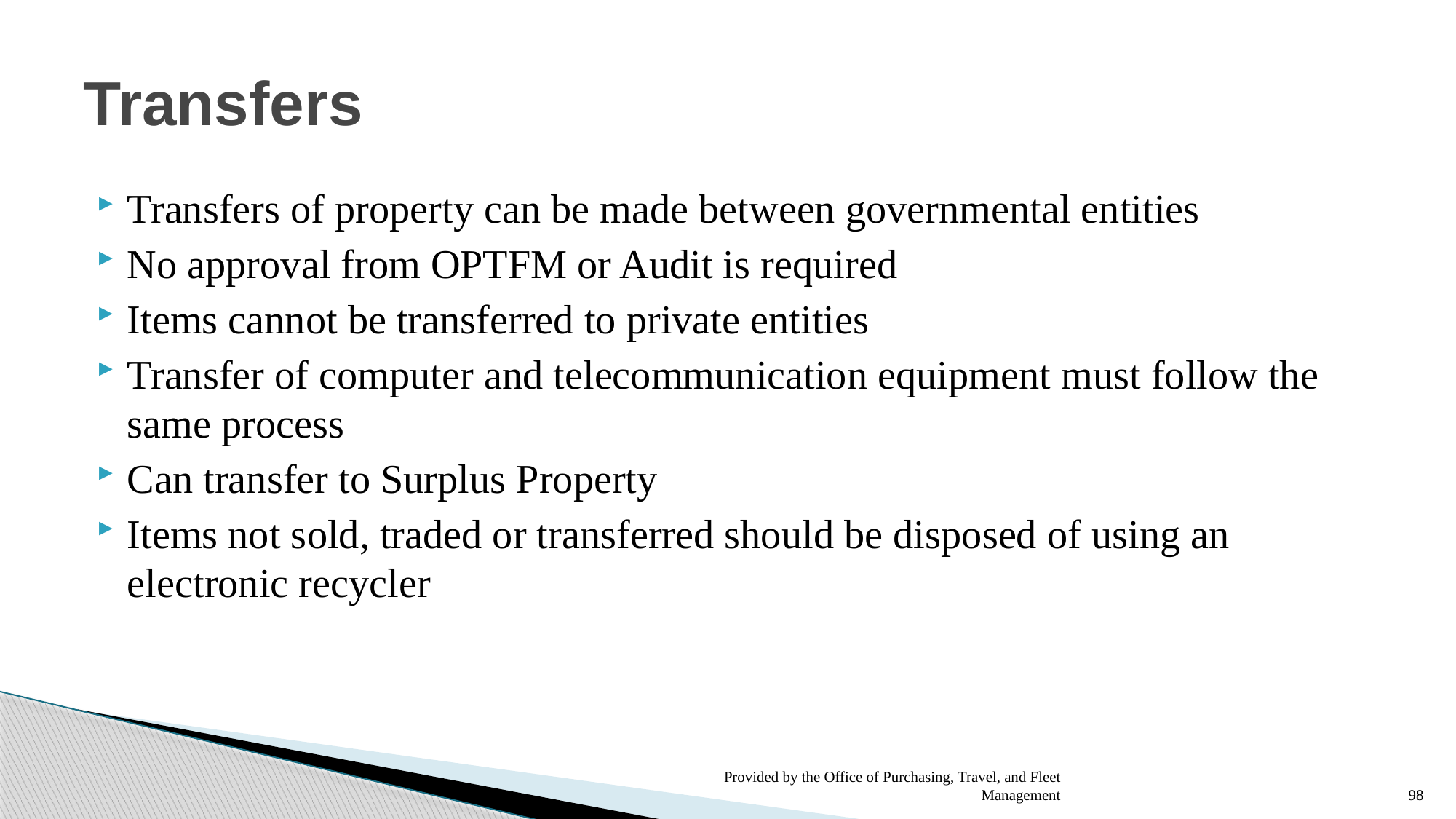

# Transfers
Transfers of property can be made between governmental entities
No approval from OPTFM or Audit is required
Items cannot be transferred to private entities
Transfer of computer and telecommunication equipment must follow the same process
Can transfer to Surplus Property
Items not sold, traded or transferred should be disposed of using an electronic recycler
Provided by the Office of Purchasing, Travel, and Fleet Management
98